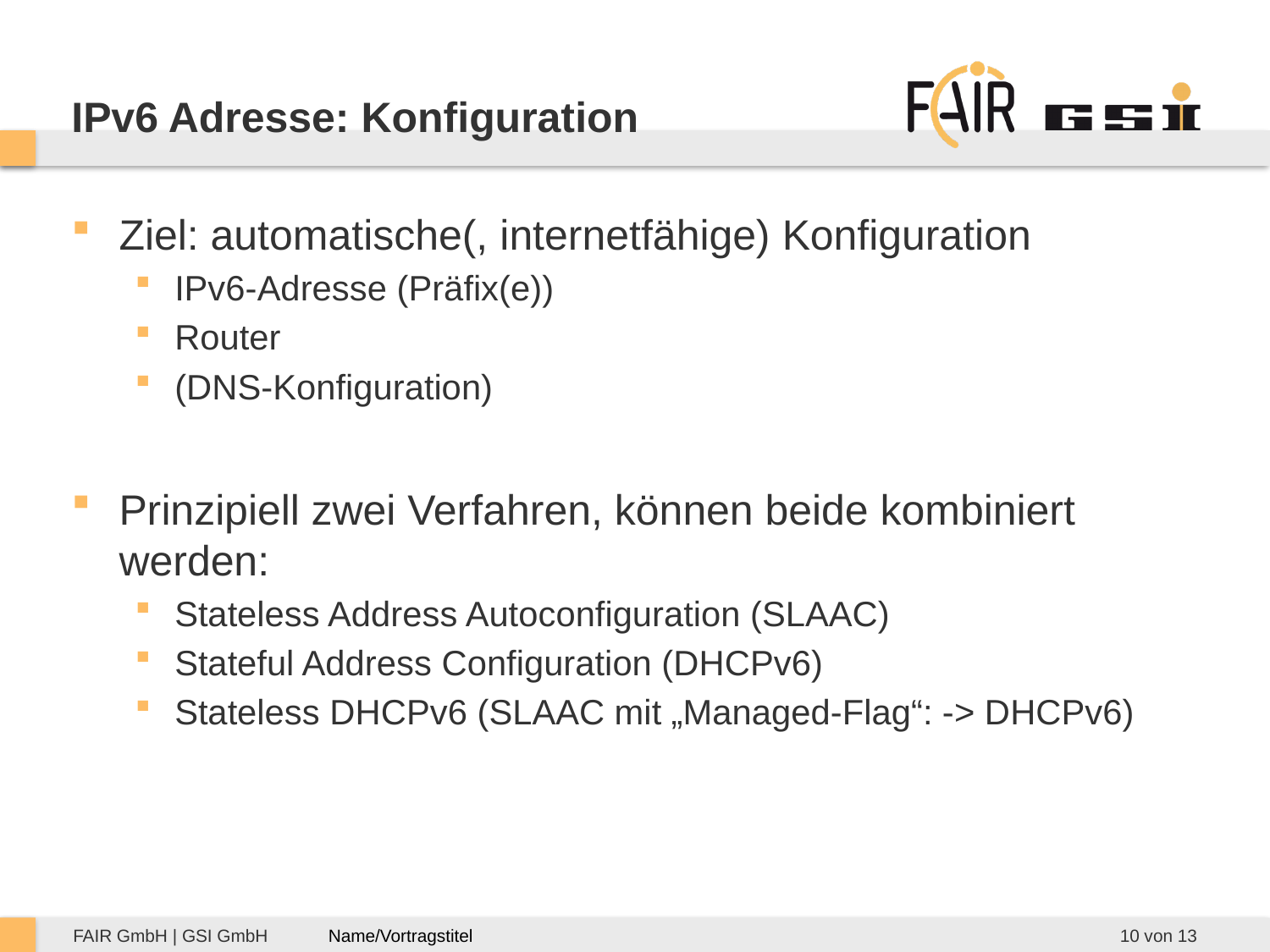

# IPv6 Adresse: Konfiguration
Ziel: automatische(, internetfähige) Konfiguration
IPv6-Adresse (Präfix(e))
Router
(DNS-Konfiguration)

Prinzipiell zwei Verfahren, können beide kombiniert werden:
Stateless Address Autoconfiguration (SLAAC)
Stateful Address Configuration (DHCPv6)
Stateless DHCPv6 (SLAAC mit „Managed-Flag“: -> DHCPv6)
10 von 13
Name/Vortragstitel